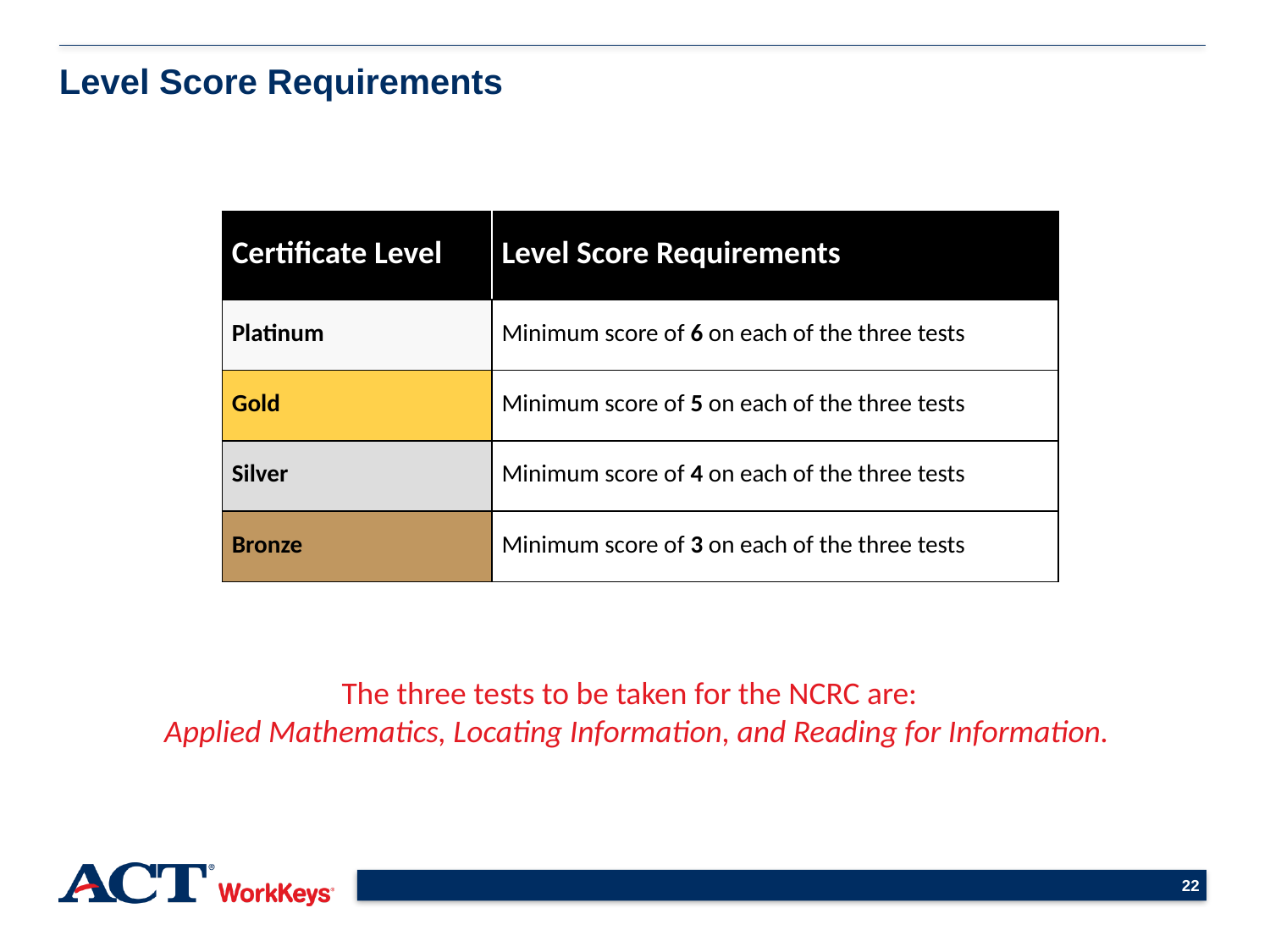

Level Score Requirements
| Certificate Level | Level Score Requirements |
| --- | --- |
| Platinum | Minimum score of 6 on each of the three tests |
| Gold | Minimum score of 5 on each of the three tests |
| Silver | Minimum score of 4 on each of the three tests |
| Bronze | Minimum score of 3 on each of the three tests |
The three tests to be taken for the NCRC are:
Applied Mathematics, Locating Information, and Reading for Information.